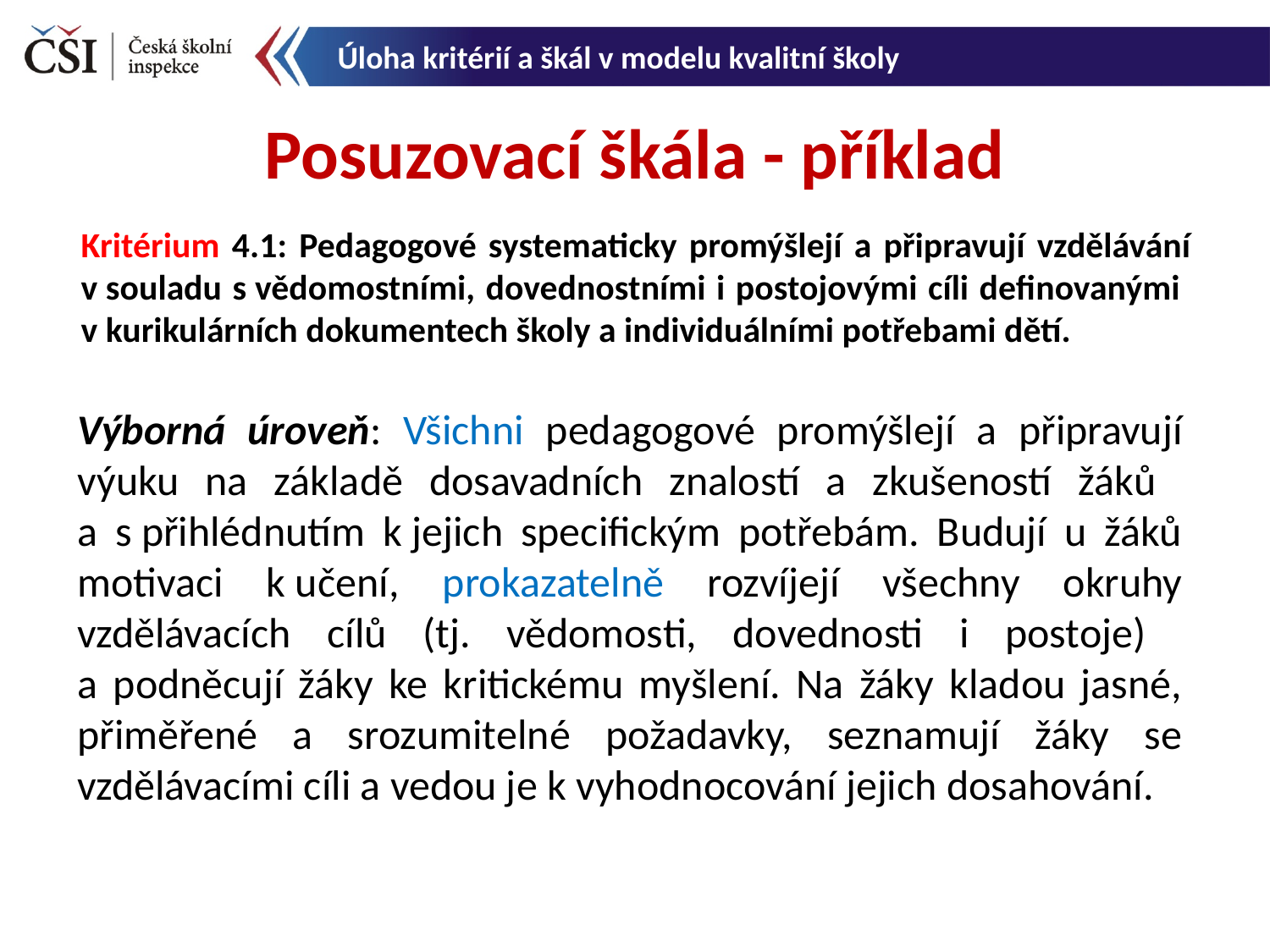

Úloha kritérií a škál v modelu kvalitní školy
Posuzovací škála - příklad
Kritérium 4.1: Pedagogové systematicky promýšlejí a připravují vzdělávání v souladu s vědomostními, dovednostními i postojovými cíli definovanými
v kurikulárních dokumentech školy a individuálními potřebami dětí.
Výborná úroveň: Všichni pedagogové promýšlejí a připravují výuku na základě dosavadních znalostí a zkušeností žáků
a s přihlédnutím k jejich specifickým potřebám. Budují u žáků motivaci k učení, prokazatelně rozvíjejí všechny okruhy vzdělávacích cílů (tj. vědomosti, dovednosti i postoje)
a podněcují žáky ke kritickému myšlení. Na žáky kladou jasné, přiměřené a srozumitelné požadavky, seznamují žáky se vzdělávacími cíli a vedou je k vyhodnocování jejich dosahování.